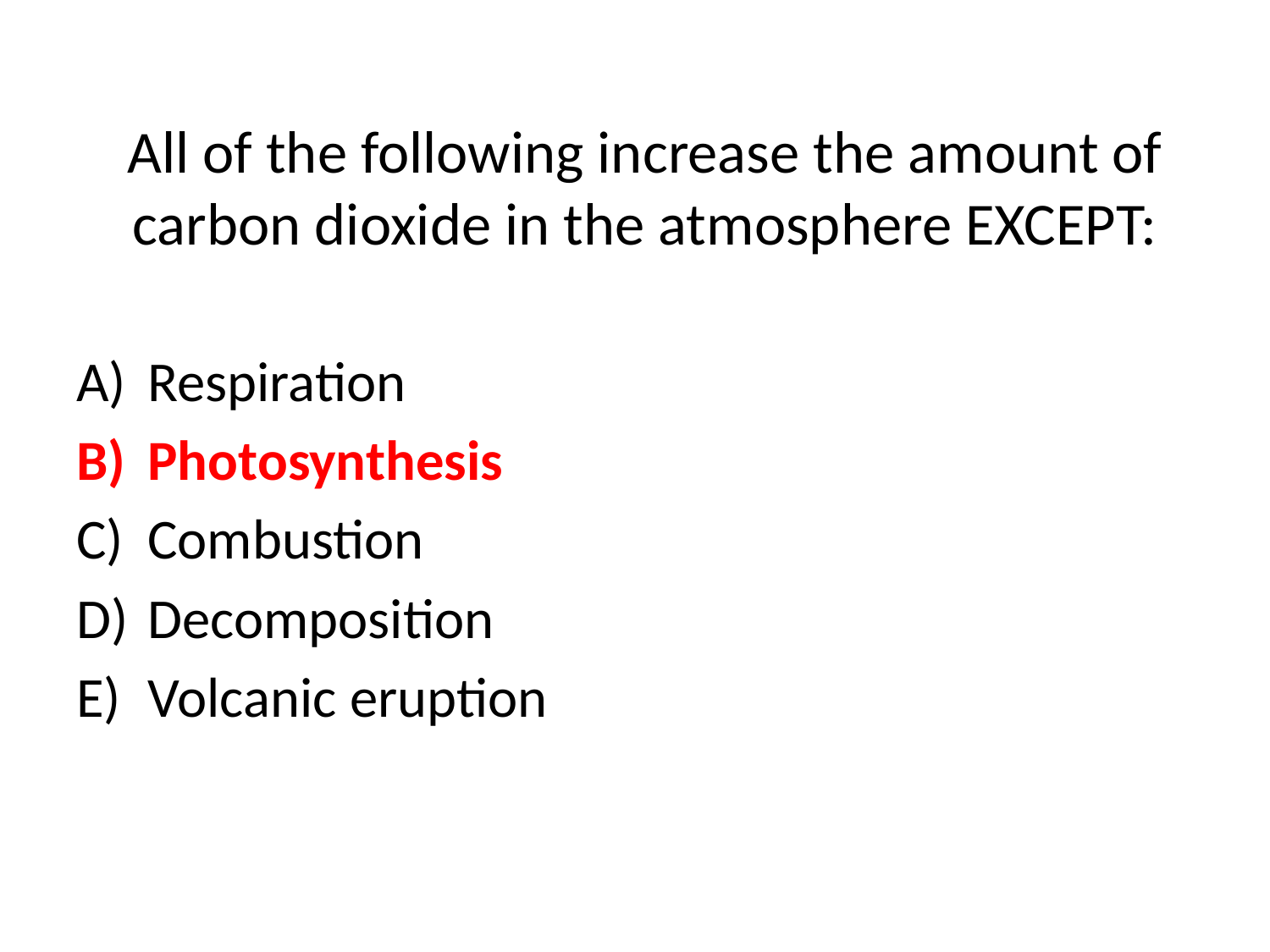

# All of the following increase the amount of carbon dioxide in the atmosphere EXCEPT:
Respiration
Photosynthesis
Combustion
Decomposition
Volcanic eruption